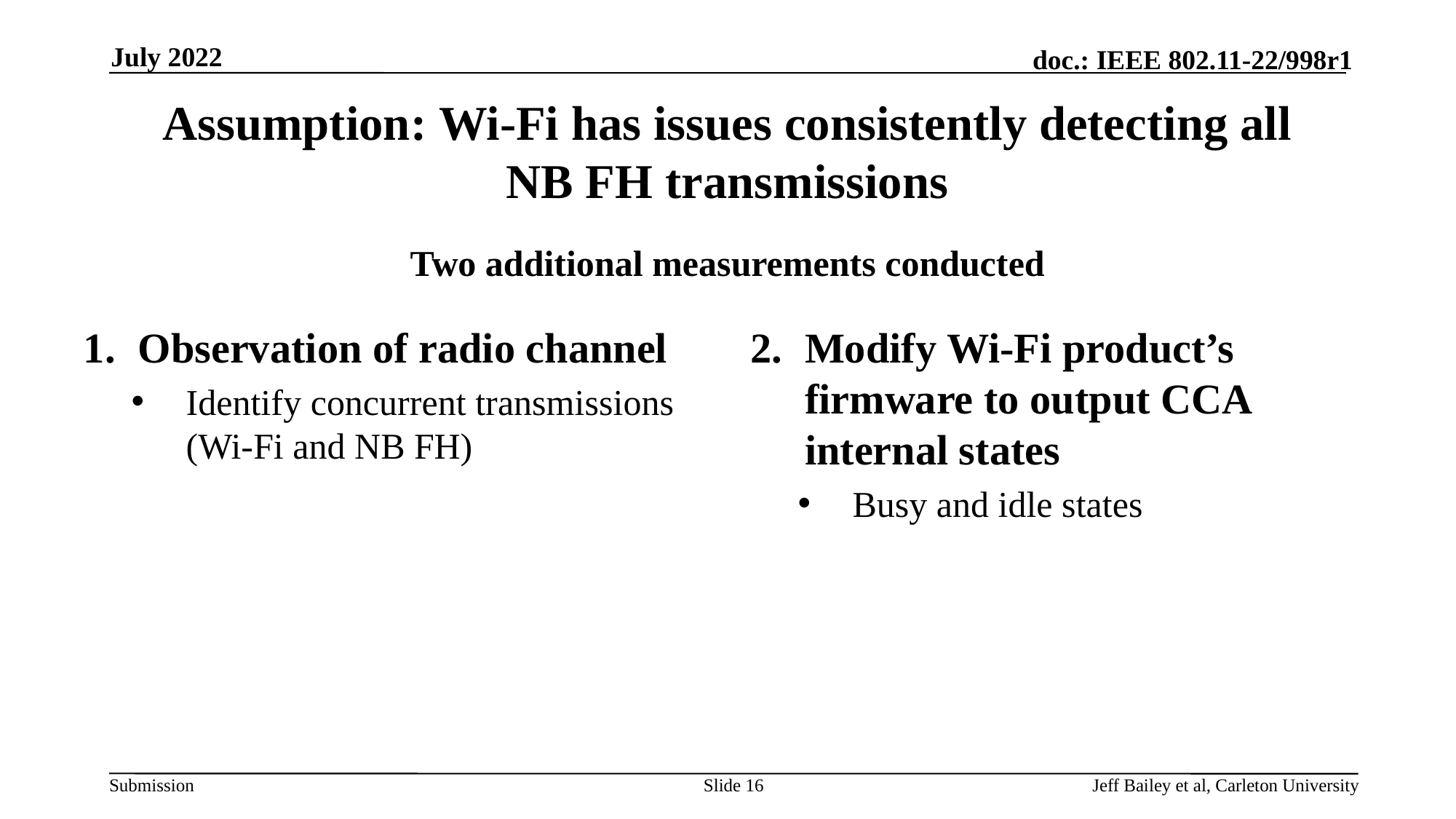

July 2022
# Assumption: Wi-Fi has issues consistently detecting all NB FH transmissions
Two additional measurements conducted
Observation of radio channel
Identify concurrent transmissions (Wi-Fi and NB FH)
Modify Wi-Fi product’s firmware to output CCA internal states
Busy and idle states
Slide 16
Jeff Bailey et al, Carleton University